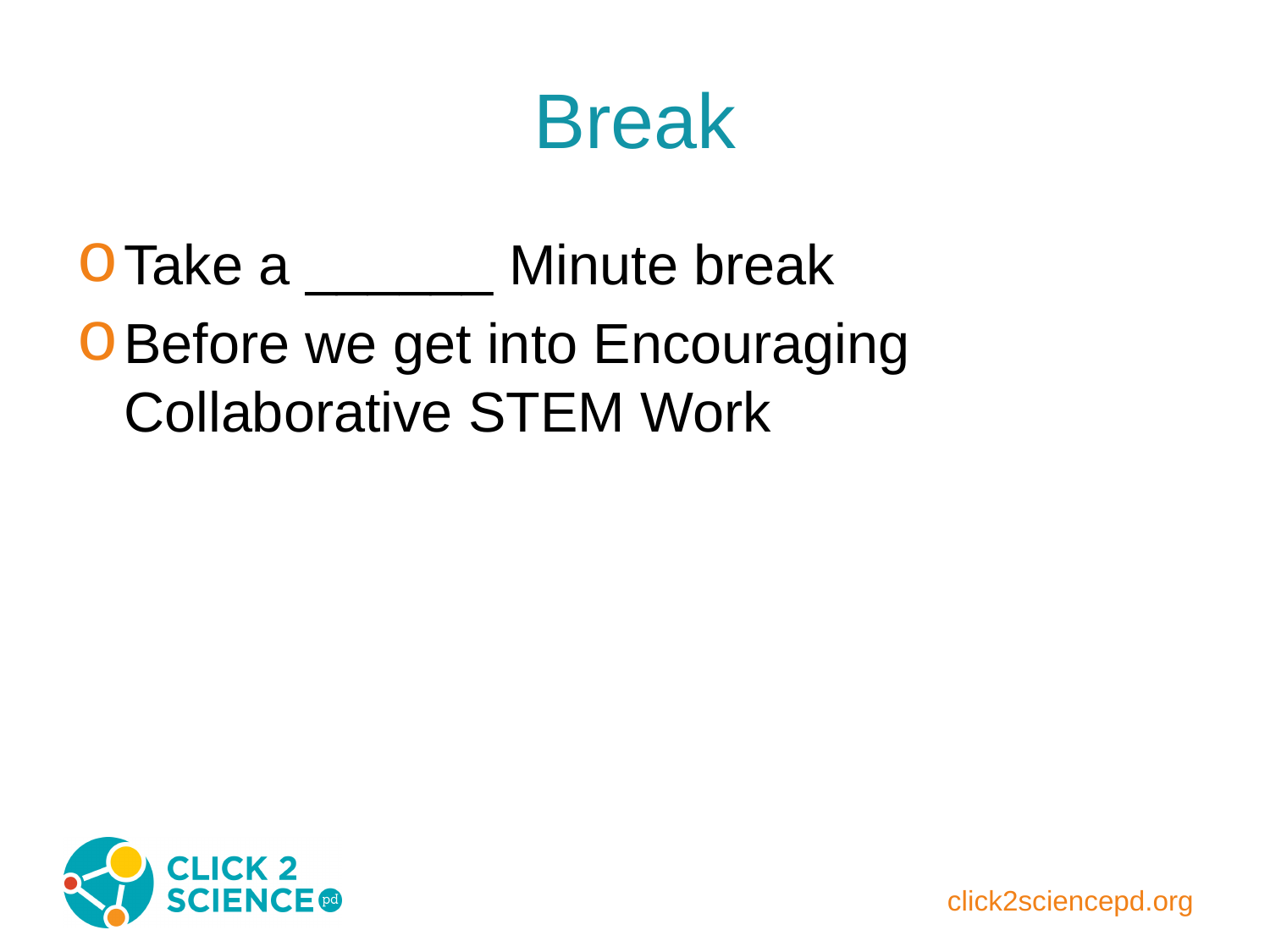

# Break
Take a ______ Minute break
Before we get into Encouraging Collaborative STEM Work